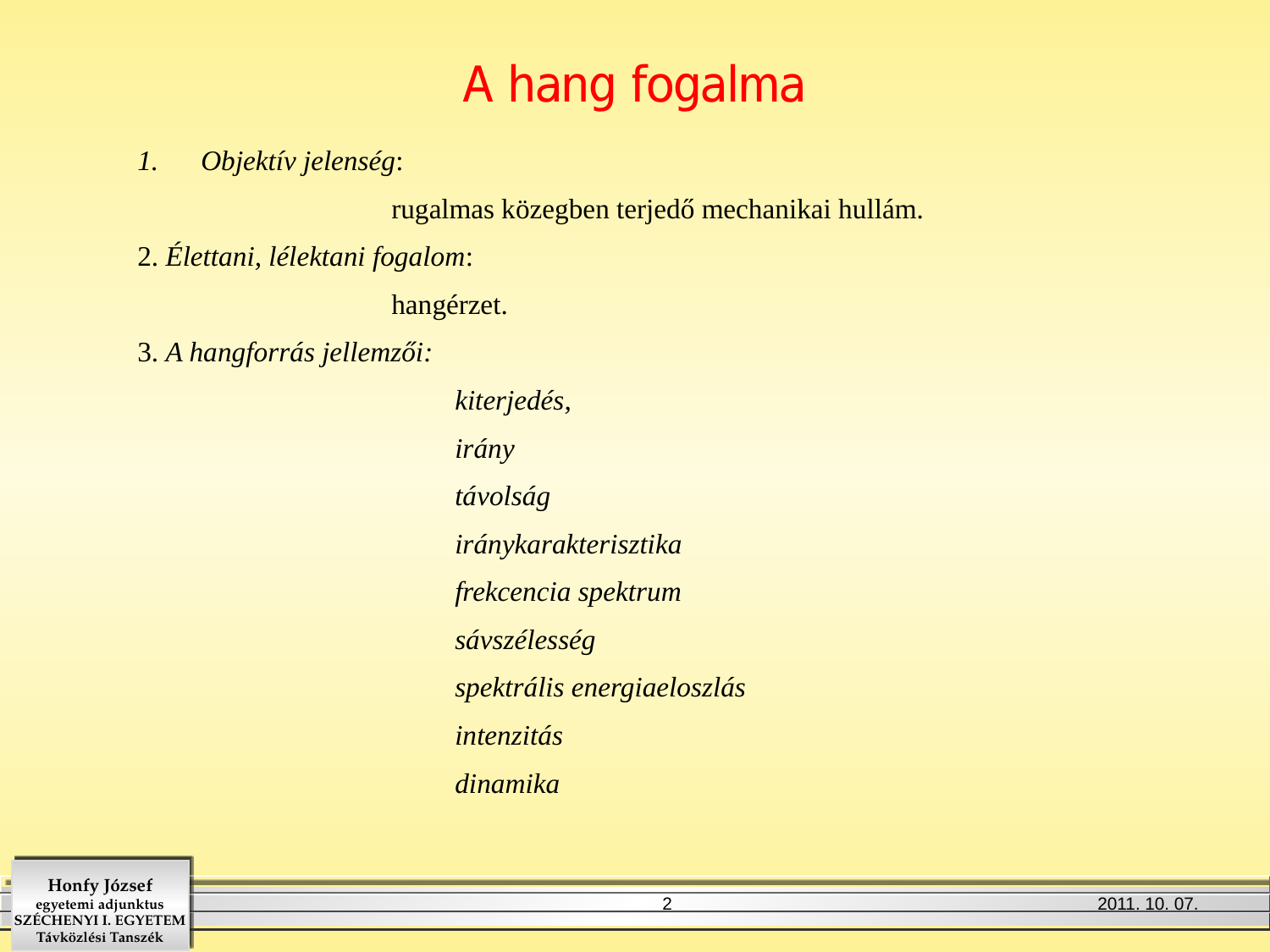

A hang fogalma
Objektív jelenség:
		rugalmas közegben terjedő mechanikai hullám.
2. Élettani, lélektani fogalom:
		hangérzet.
3. A hangforrás jellemzői:
			kiterjedés,
			irány
			távolság
			iránykarakterisztika
			frekcencia spektrum
			sávszélesség
			spektrális energiaeloszlás
			intenzitás
			dinamika

2
2011. 10. 07.